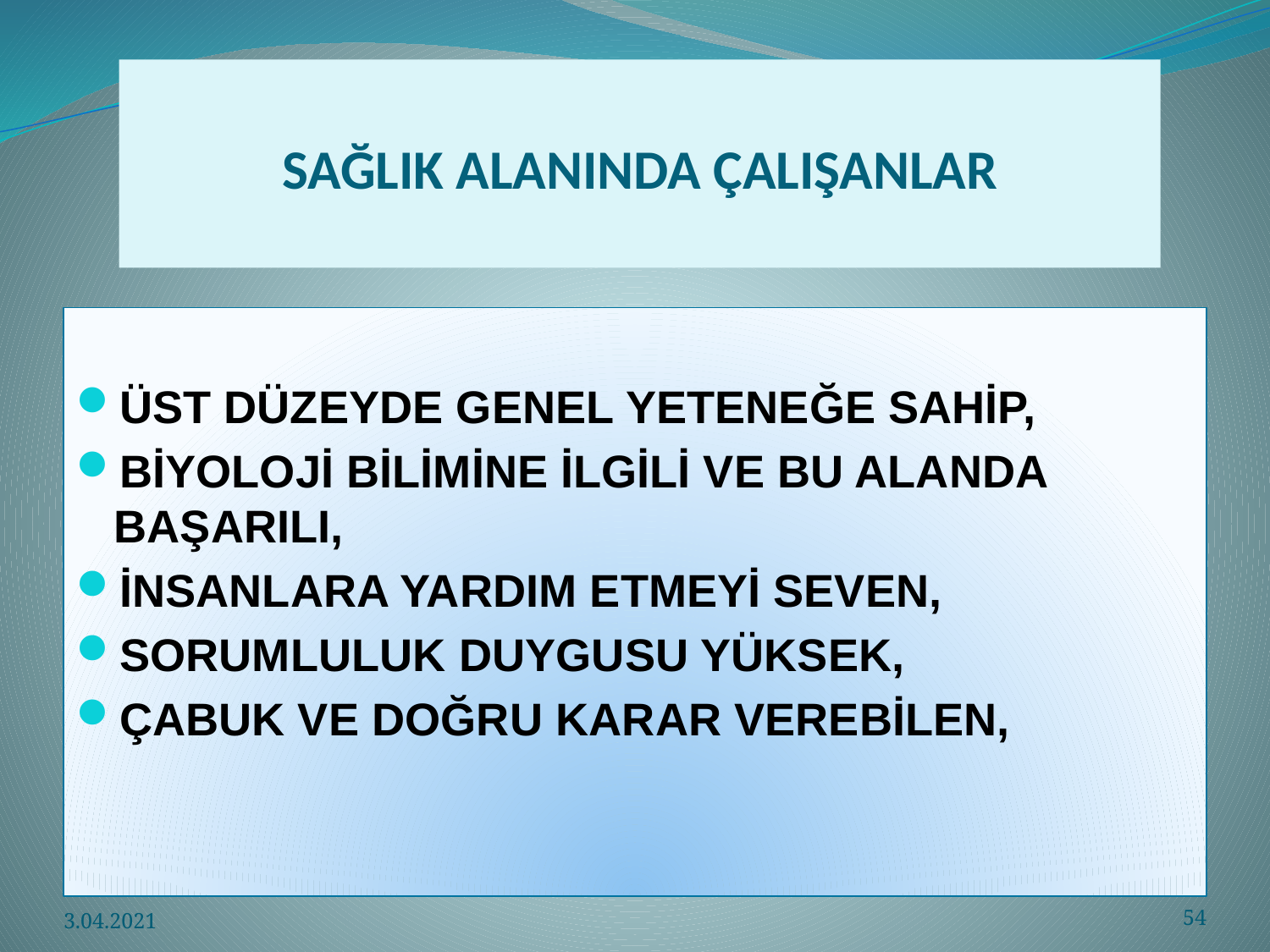

# SAĞLIK ALANINDA ÇALIŞANLAR

ÜST DÜZEYDE GENEL YETENEĞE SAHİP,
BİYOLOJİ BİLİMİNE İLGİLİ VE BU ALANDA BAŞARILI,
İNSANLARA YARDIM ETMEYİ SEVEN,
SORUMLULUK DUYGUSU YÜKSEK,
ÇABUK VE DOĞRU KARAR VEREBİLEN,

3.04.2021
54